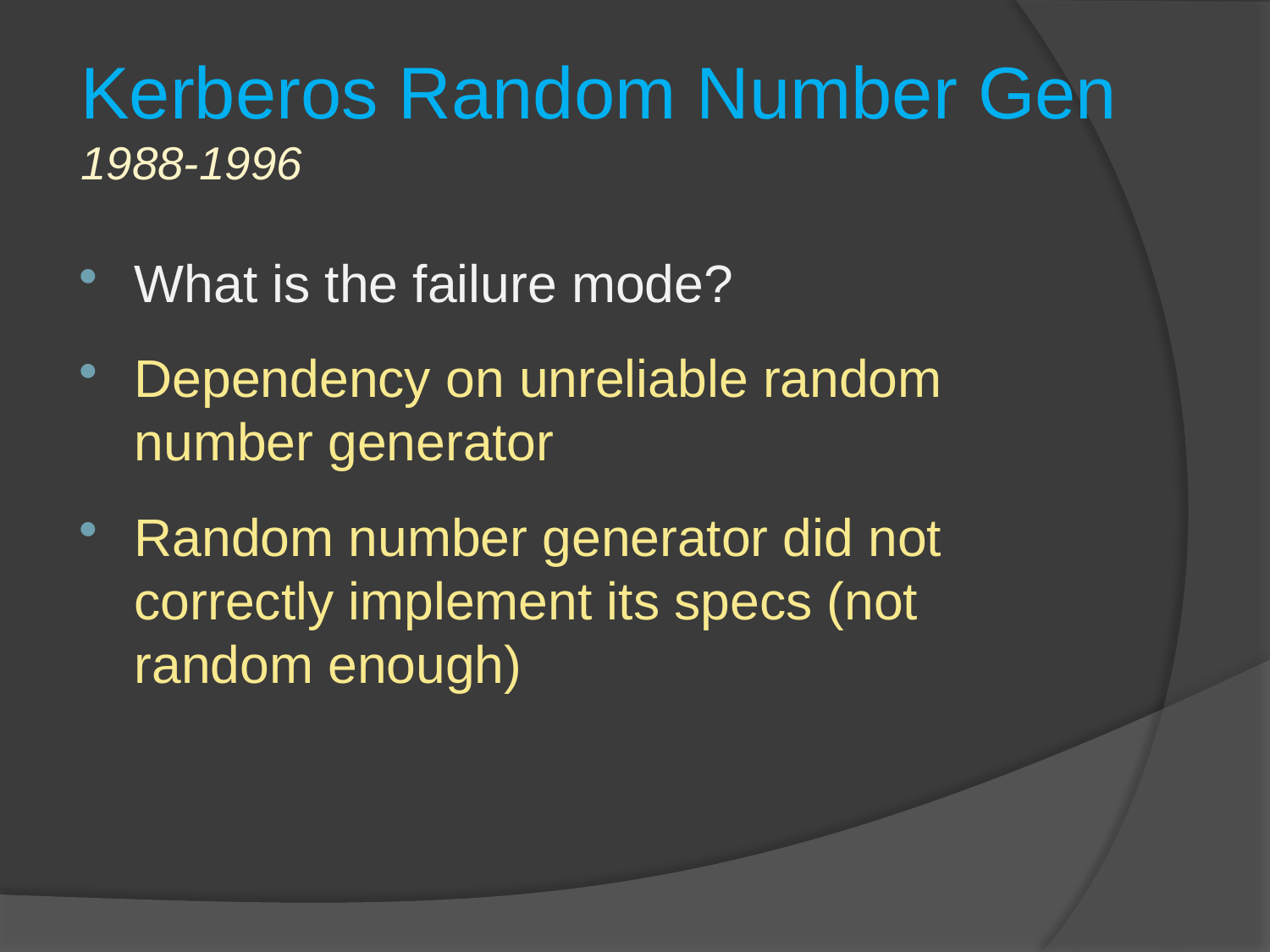

# Kerberos Random Number Gen 1988-1996
What is the failure mode?
Dependency on unreliable random number generator
Random number generator did not correctly implement its specs (not random enough)